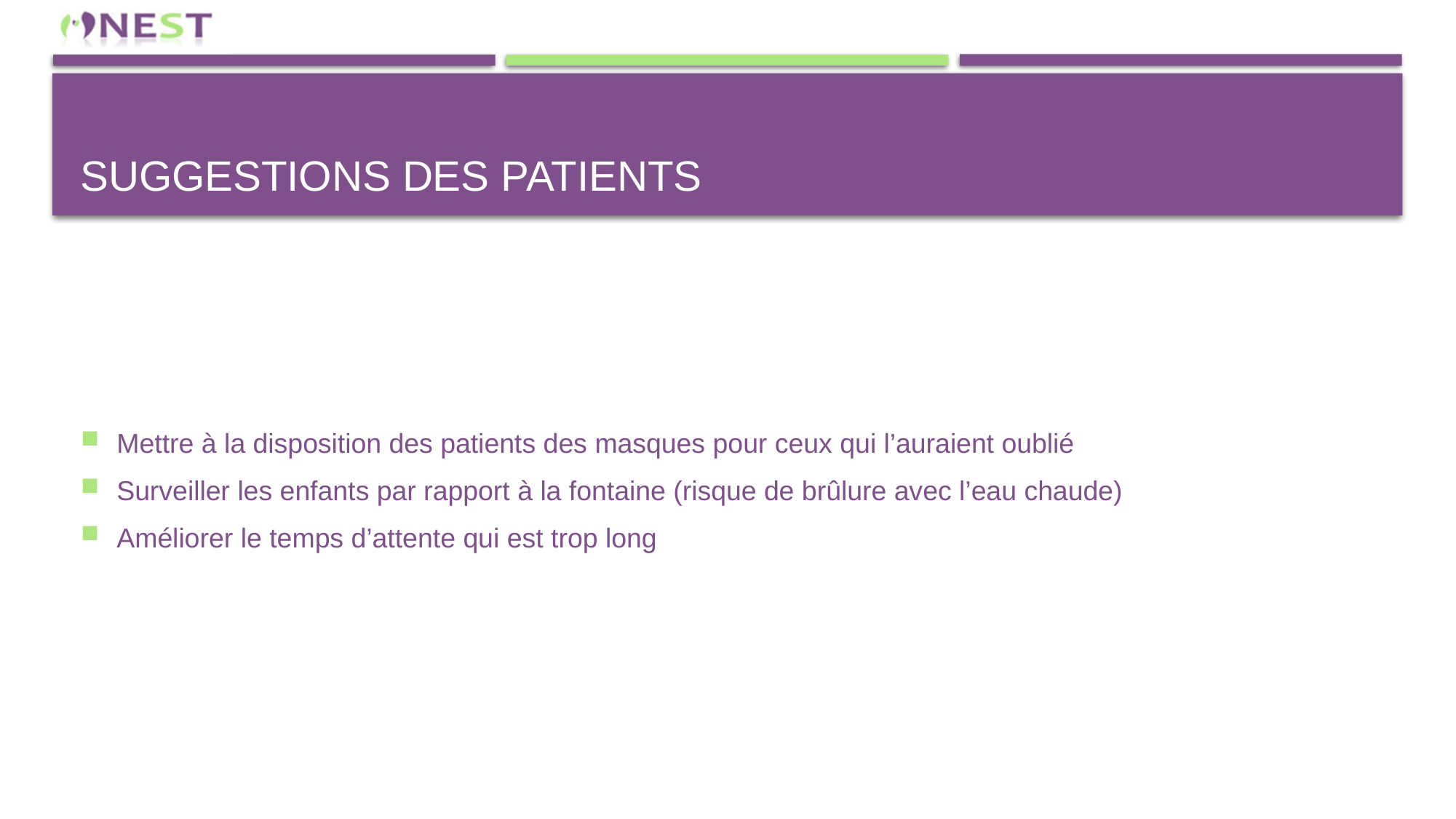

# Suggestions des patients
Mettre à la disposition des patients des masques pour ceux qui l’auraient oublié
Surveiller les enfants par rapport à la fontaine (risque de brûlure avec l’eau chaude)
Améliorer le temps d’attente qui est trop long